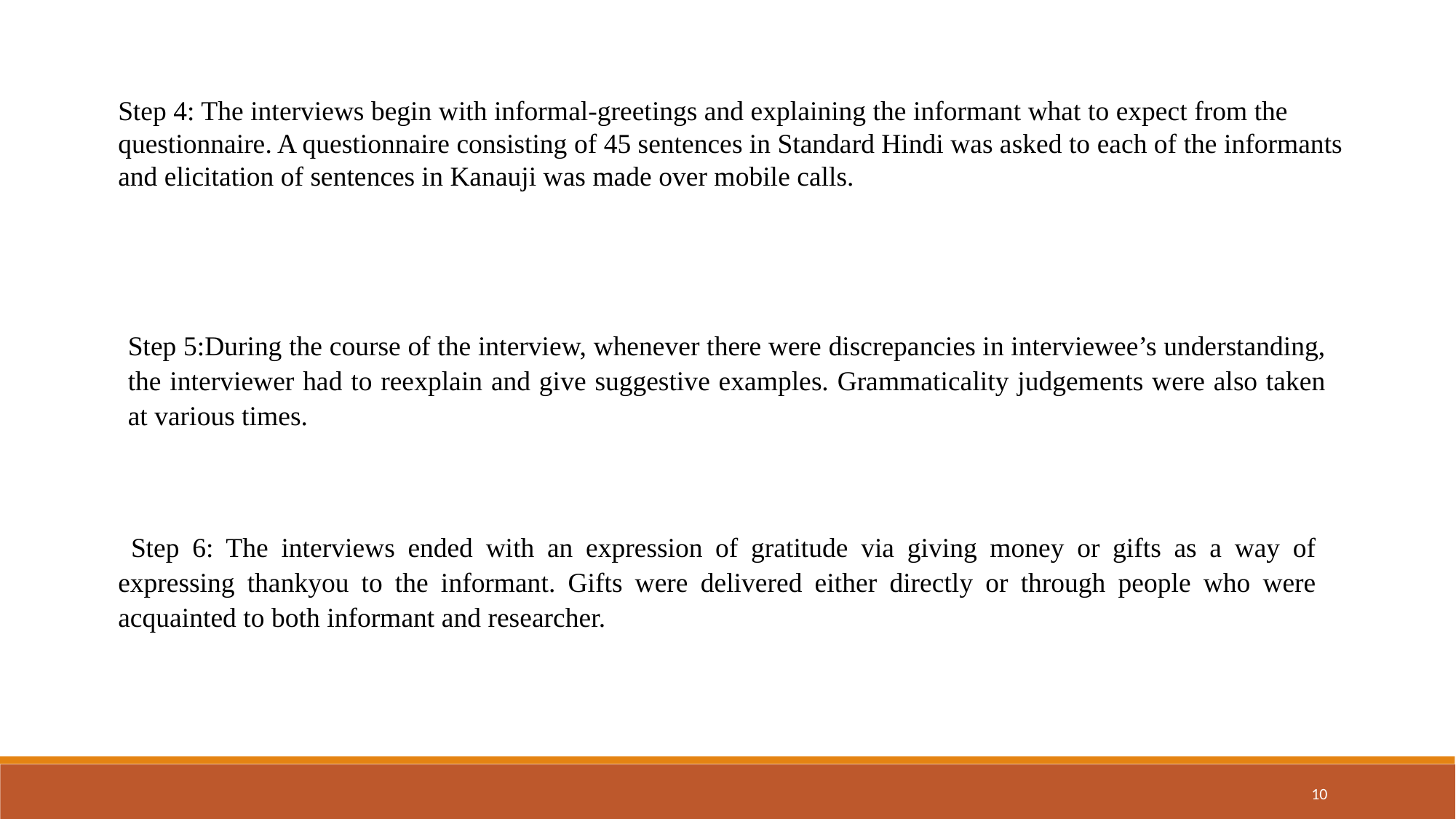

Step 4: The interviews begin with informal-greetings and explaining the informant what to expect from the questionnaire. A questionnaire consisting of 45 sentences in Standard Hindi was asked to each of the informants and elicitation of sentences in Kanauji was made over mobile calls.

Step 5:During the course of the interview, whenever there were discrepancies in interviewee’s understanding, the interviewer had to reexplain and give suggestive examples. Grammaticality judgements were also taken at various times.
 Step 6: The interviews ended with an expression of gratitude via giving money or gifts as a way of expressing thankyou to the informant. Gifts were delivered either directly or through people who were acquainted to both informant and researcher.
10